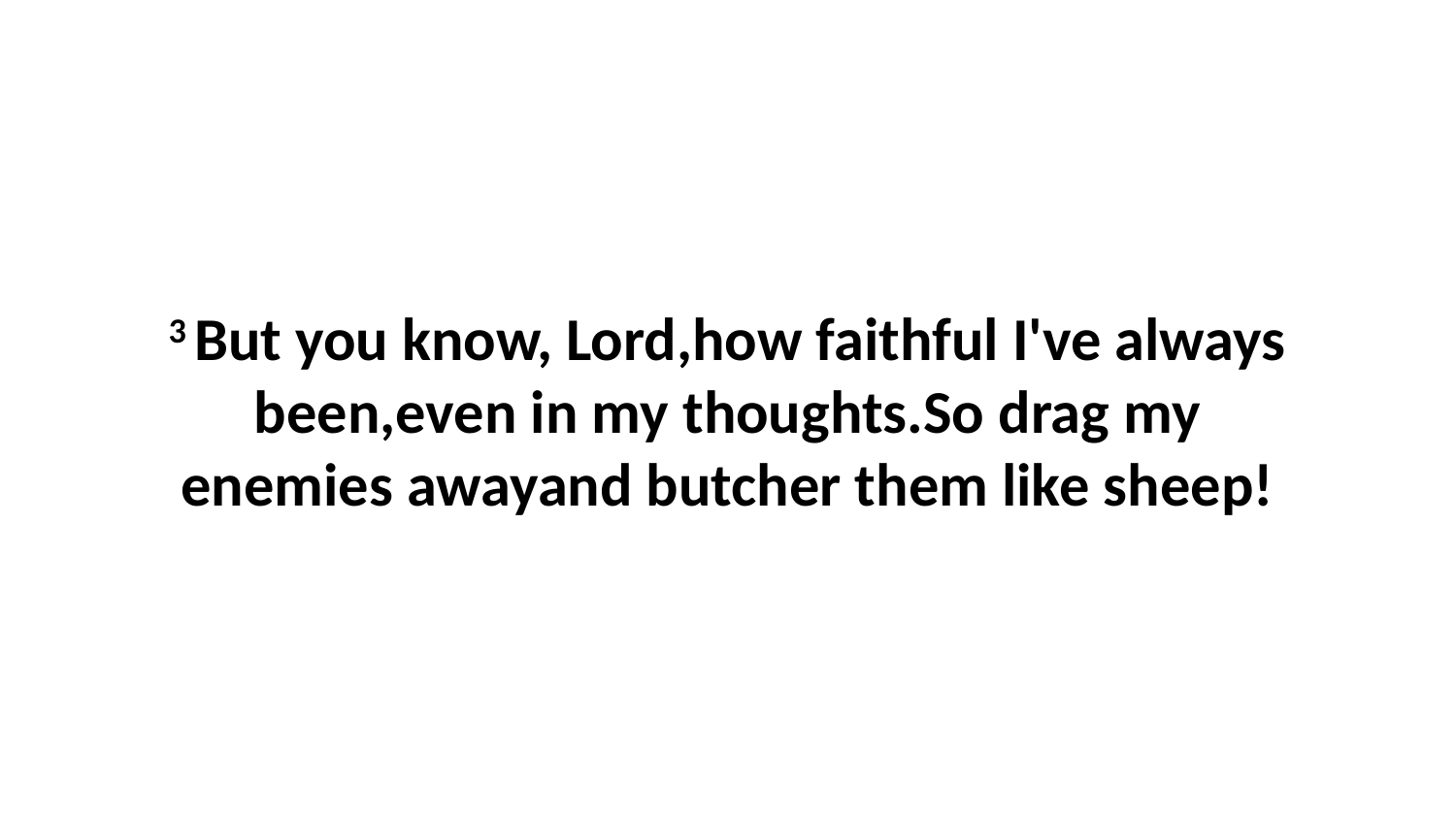

3 But you know, Lord,how faithful I've always been,even in my thoughts.So drag my enemies awayand butcher them like sheep!